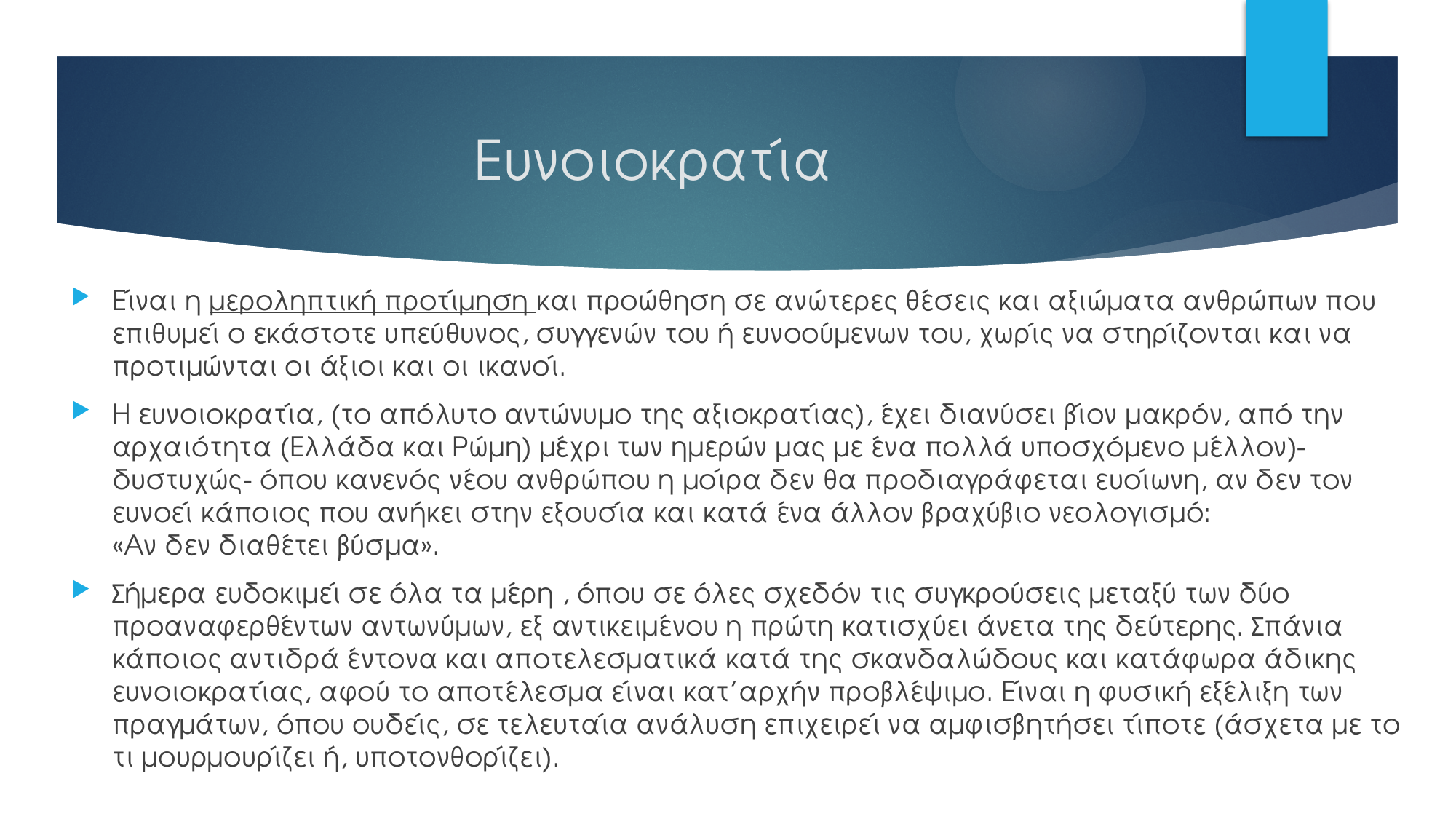

# Ευνοιοκρατία
Είναι η μεροληπτική προτίμηση και προώθηση σε ανώτερες θέσεις και αξιώματα ανθρώπων που επιθυμεί ο εκάστοτε υπεύθυνος, συγγενών του ή ευνοούμενων του, χωρίς να στηρίζονται και να προτιμώνται οι άξιοι και οι ικανοί.
Η ευνοιοκρατία, (το απόλυτο αντώνυμο της αξιοκρατίας), έχει διανύσει βίον μακρόν, από την αρχαιότητα (Ελλάδα και Ρώμη) μέχρι των ημερών μας με ένα πολλά υποσχόμενο μέλλον)-δυστυχώς- όπου κανενός νέου ανθρώπου η μοίρα δεν θα προδιαγράφεται ευοίωνη, αν δεν τον ευνοεί κάποιος που ανήκει στην εξουσία και κατά ένα άλλον βραχύβιο νεολογισμό:                           «Αν δεν διαθέτει βύσμα».
Σήμερα ευδοκιμεί σε όλα τα μέρη , όπου σε όλες σχεδόν τις συγκρούσεις μεταξύ των δύο προαναφερθέντων αντωνύμων, εξ αντικειμένου η πρώτη κατισχύει άνετα της δεύτερης. Σπάνια κάποιος αντιδρά έντονα και αποτελεσματικά κατά της σκανδαλώδους και κατάφωρα άδικης ευνοιοκρατίας, αφού το αποτέλεσμα είναι κατ’αρχήν προβλέψιμο. Είναι η φυσική εξέλιξη των πραγμάτων, όπου ουδείς, σε τελευταία ανάλυση επιχειρεί να αμφισβητήσει τίποτε (άσχετα με το τι μουρμουρίζει ή, υποτονθορίζει).